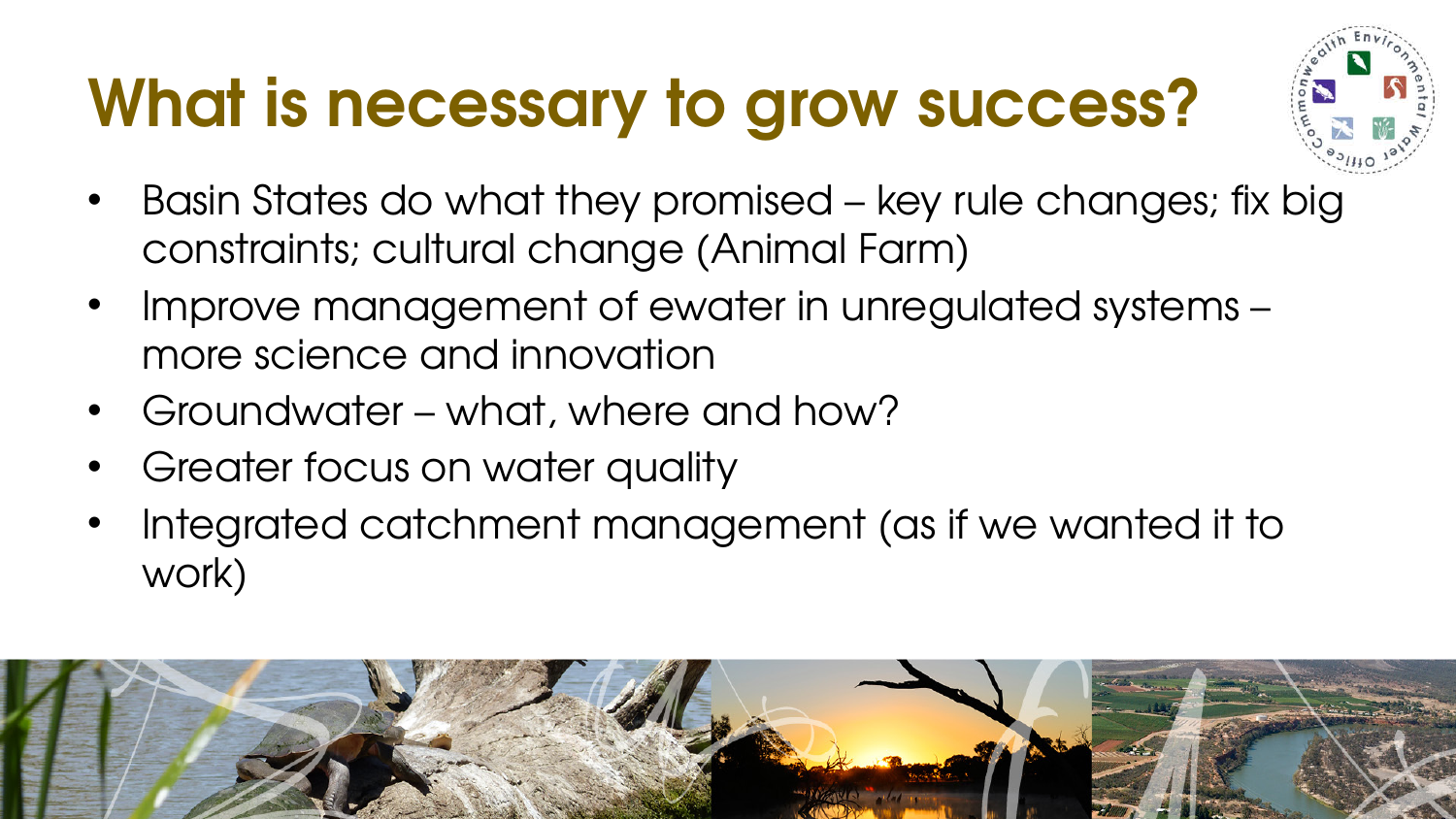

# What is necessary to grow success?
Basin States do what they promised – key rule changes; fix big constraints; cultural change (Animal Farm)
Improve management of ewater in unregulated systems – more science and innovation
Groundwater – what, where and how?
Greater focus on water quality
Integrated catchment management (as if we wanted it to work)